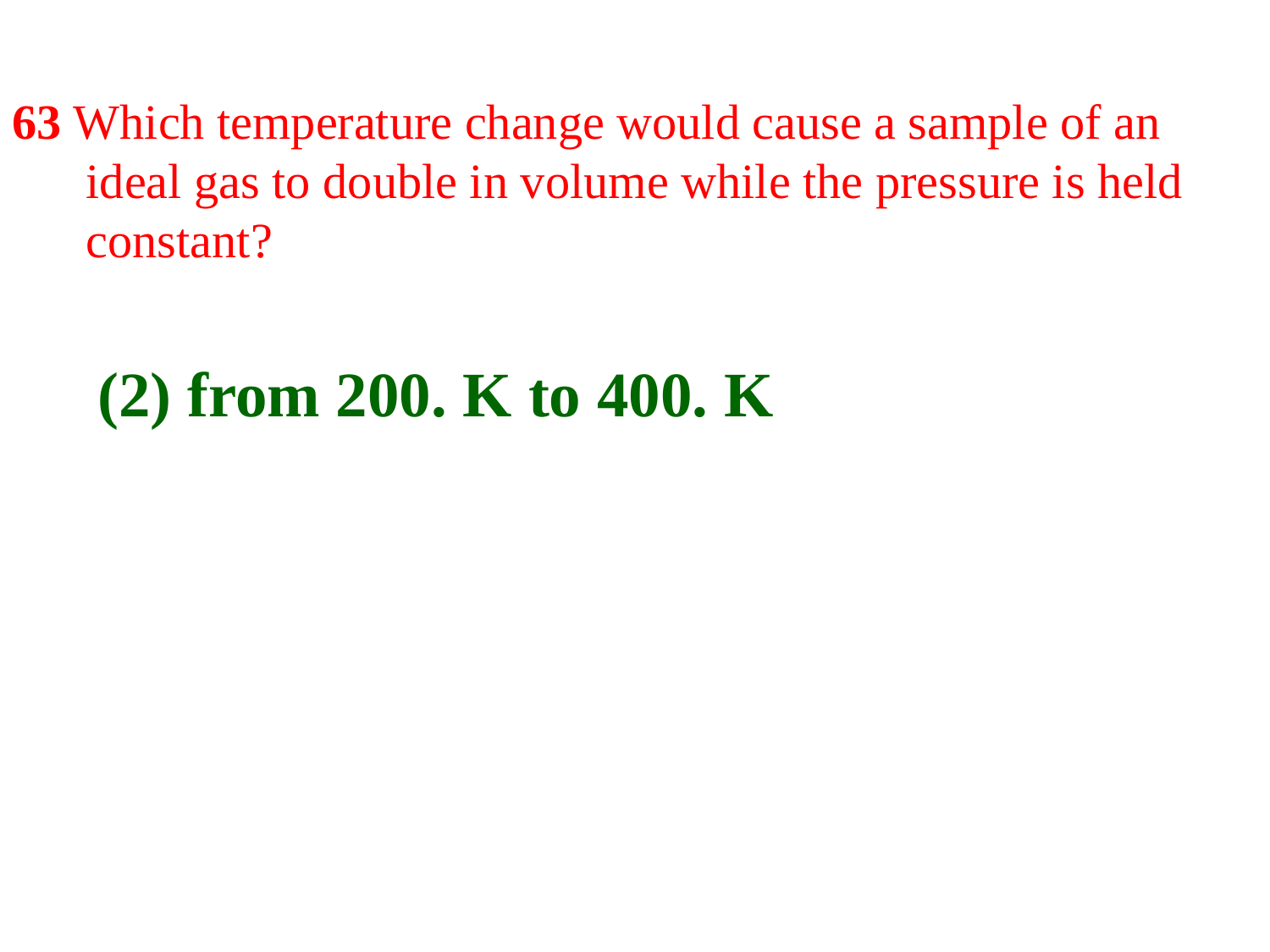

63 Which temperature change would cause a sample of an
      ideal gas to double in volume while the pressure is held
      constant?

      (2) from 200. K to 400. K